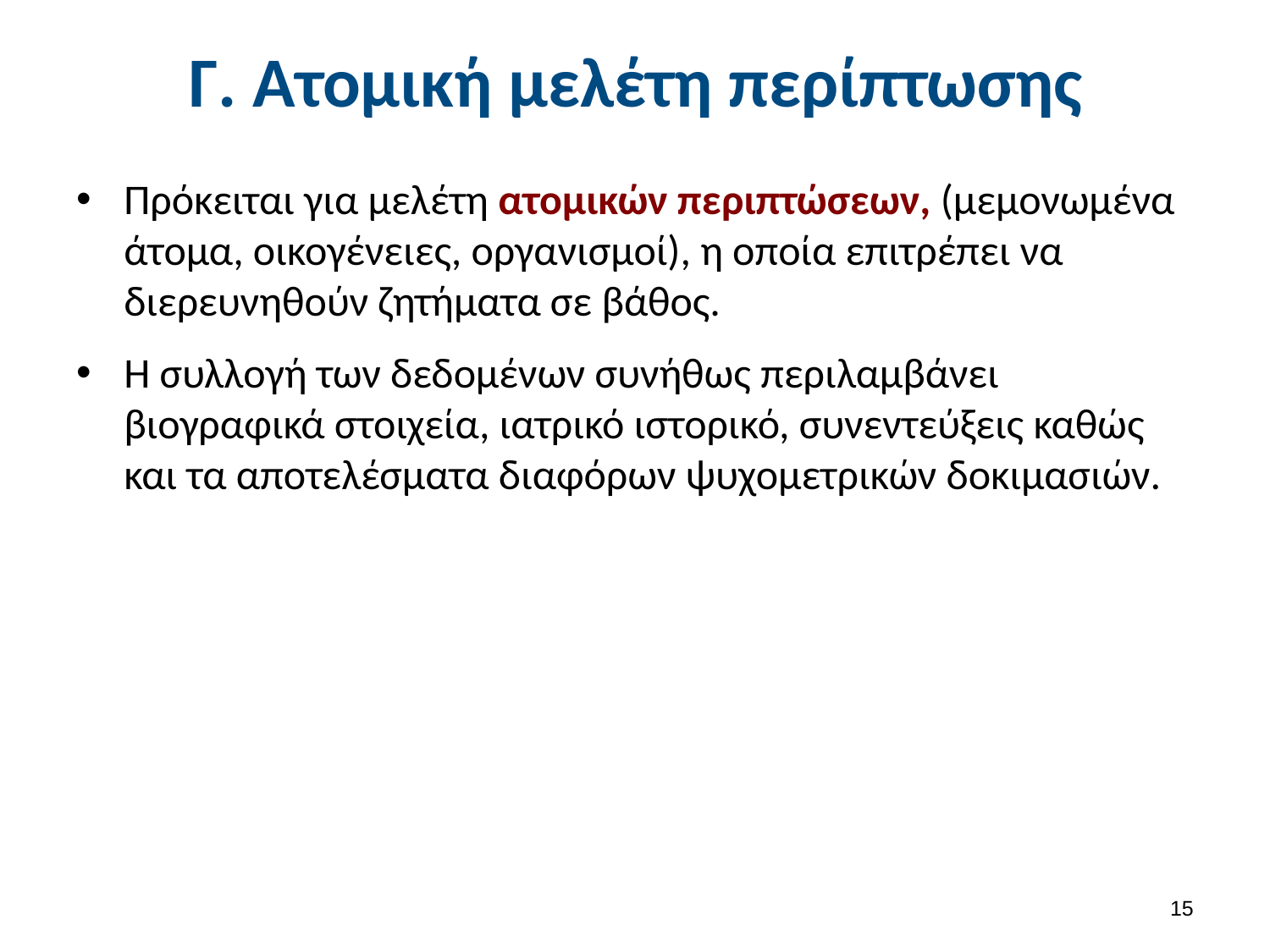

# Γ. Ατομική μελέτη περίπτωσης
Πρόκειται για μελέτη ατομικών περιπτώσεων, (μεμονωμένα άτομα, οικογένειες, οργανισμοί), η οποία επιτρέπει να διερευνηθούν ζητήματα σε βάθος.
Η συλλογή των δεδομένων συνήθως περιλαμβάνει βιογραφικά στοιχεία, ιατρικό ιστορικό, συνεντεύξεις καθώς και τα αποτελέσματα διαφόρων ψυχομετρικών δοκιμασιών.

15